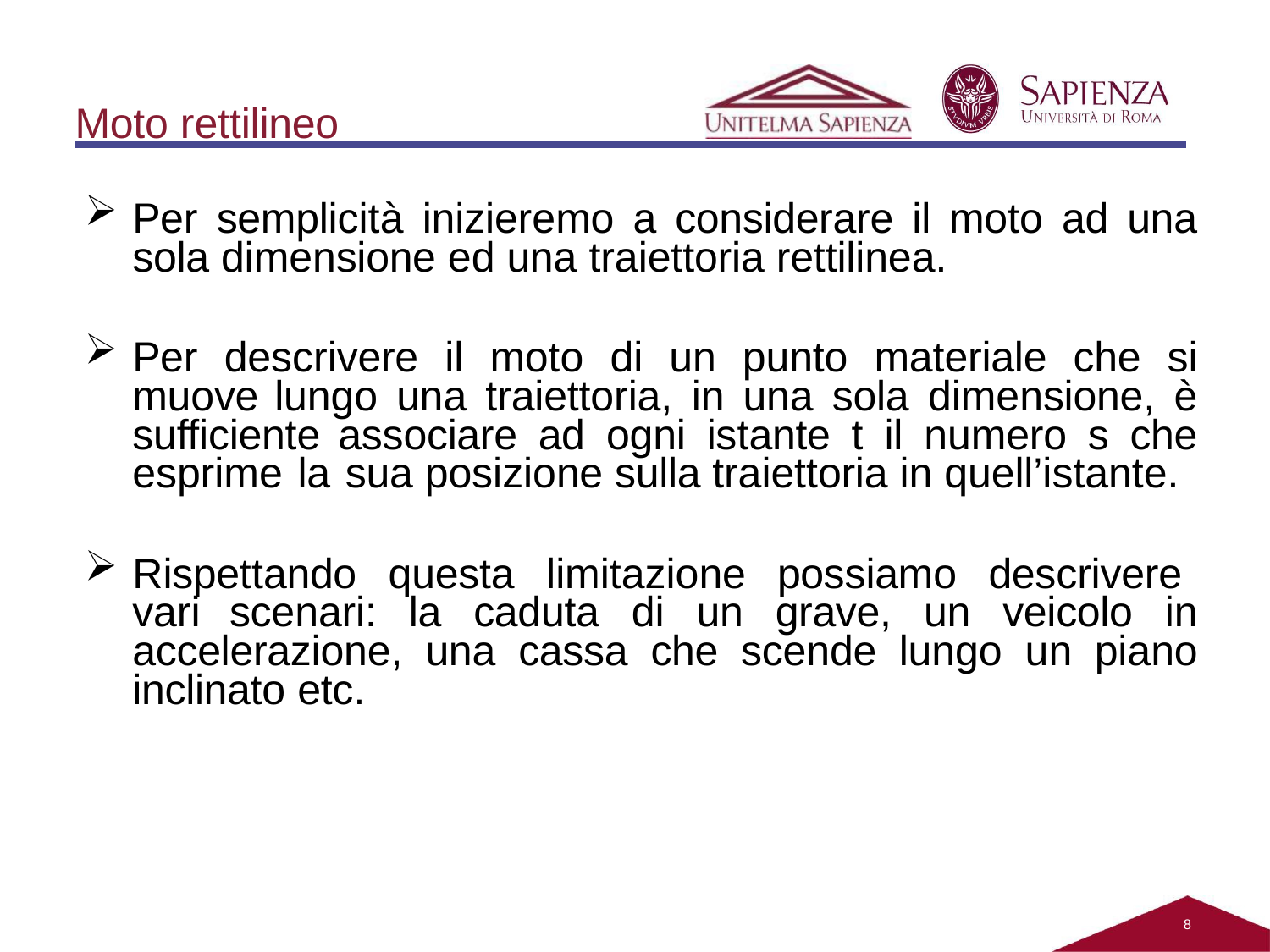

Moto rettilineo

Per semplicità inizieremo a considerare il moto ad una sola dimensione ed una traiettoria rettilinea.

Per descrivere il moto di un punto materiale che si muove lungo una traiettoria, in una sola dimensione, è sufficiente associare ad ogni istante t il numero s che esprime la sua posizione sulla traiettoria in quell’istante.

Rispettando  questa  limitazione  possiamo  descrivere  vari scenari: la caduta di un grave, un veicolo in accelerazione, una cassa che scende lungo un piano inclinato etc.
8